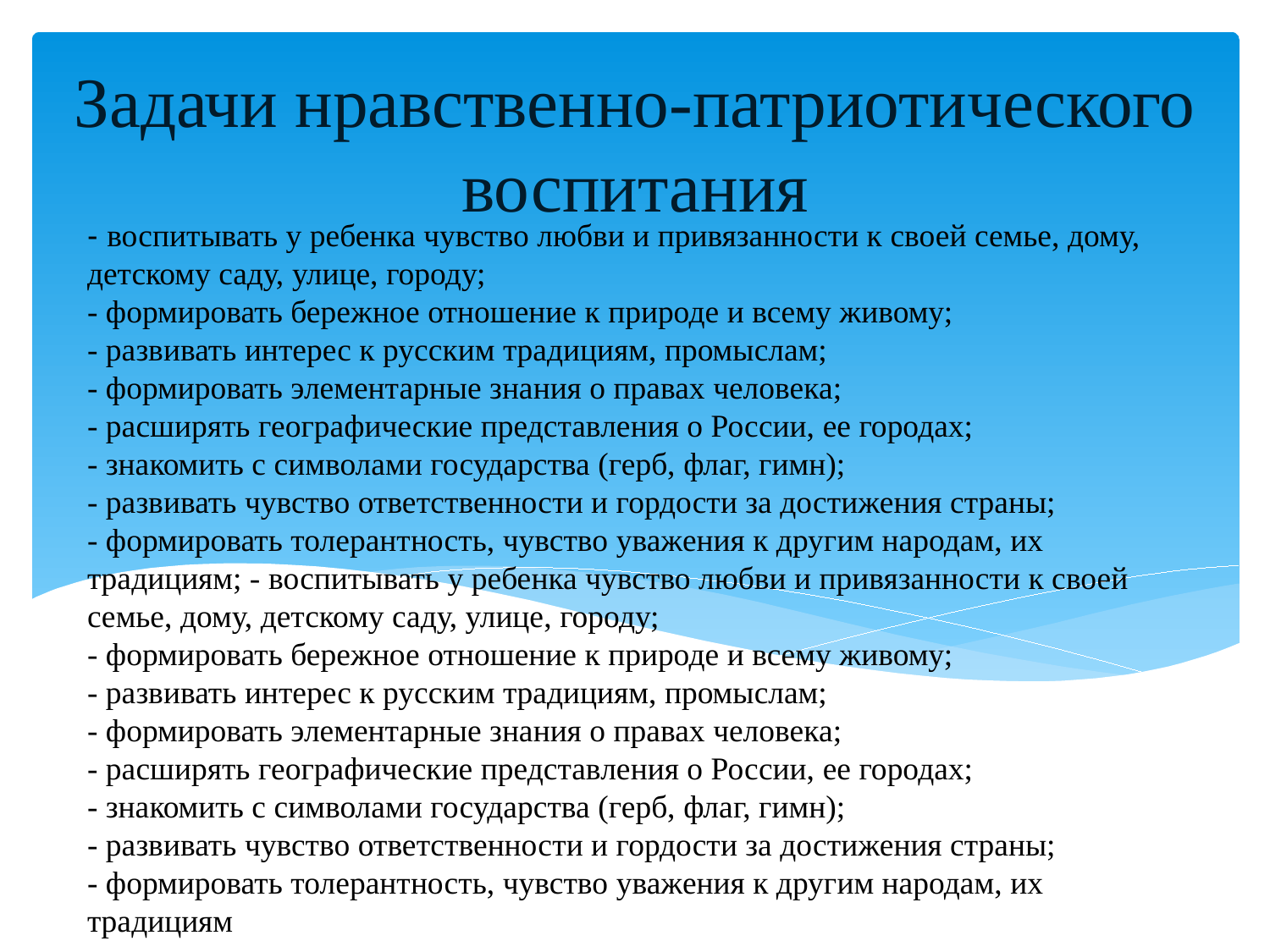

Задачи нравственно-патриотического воспитания
- воспитывать у ребенка чувство любви и привязанности к своей семье, дому, детскому саду, улице, городу;
- формировать бережное отношение к природе и всему живому;
- развивать интерес к русским традициям, промыслам;
- формировать элементарные знания о правах человека;
- расширять географические представления о России, ее городах;
- знакомить с символами государства (герб, флаг, гимн);
- развивать чувство ответственности и гордости за достижения страны;
- формировать толерантность, чувство уважения к другим народам, их традициям; - воспитывать у ребенка чувство любви и привязанности к своей семье, дому, детскому саду, улице, городу;
- формировать бережное отношение к природе и всему живому;
- развивать интерес к русским традициям, промыслам;
- формировать элементарные знания о правах человека;
- расширять географические представления о России, ее городах;
- знакомить с символами государства (герб, флаг, гимн);
- развивать чувство ответственности и гордости за достижения страны;
- формировать толерантность, чувство уважения к другим народам, их традициям